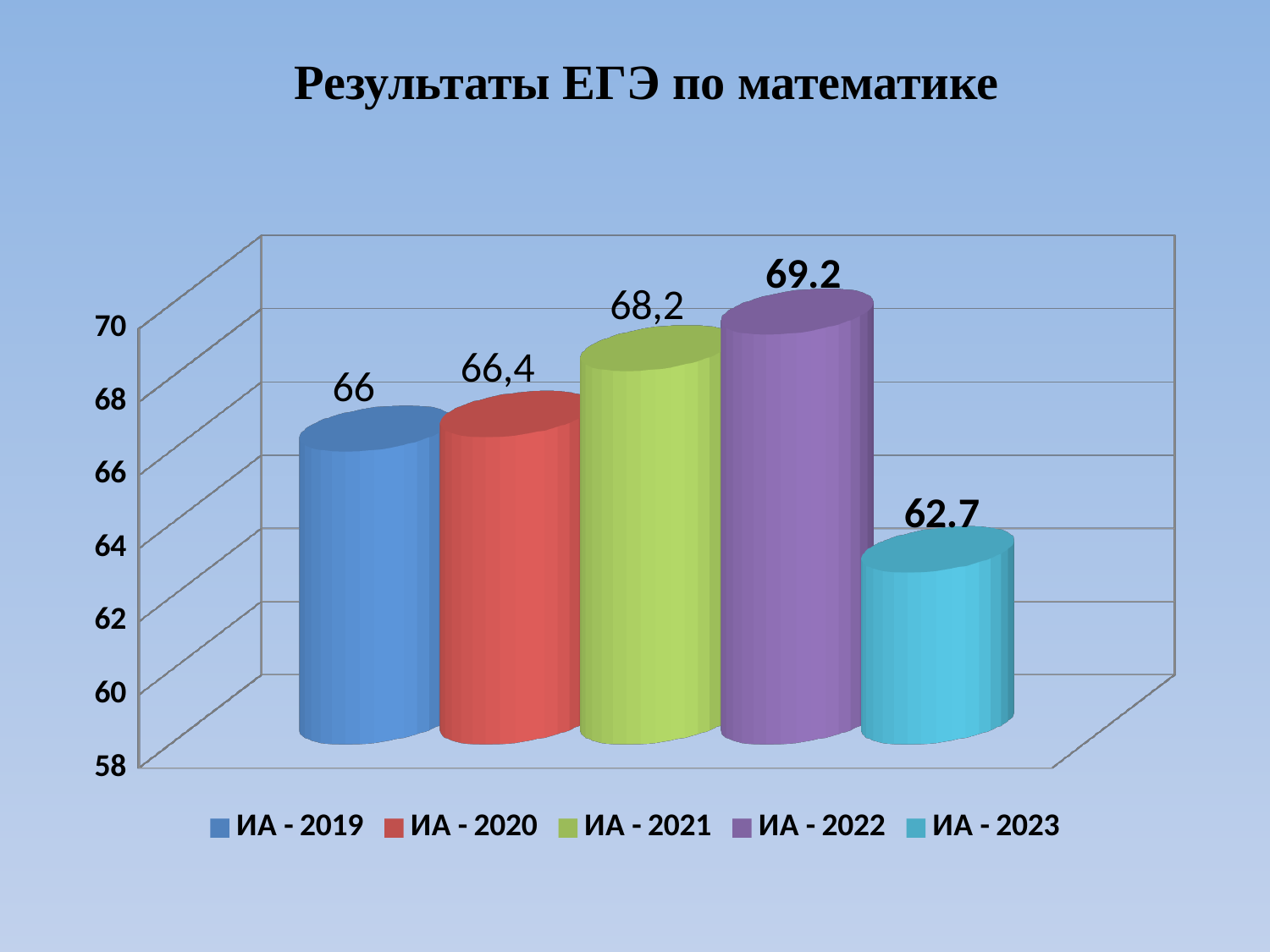

# Результаты ЕГЭ по математике

[unsupported chart]